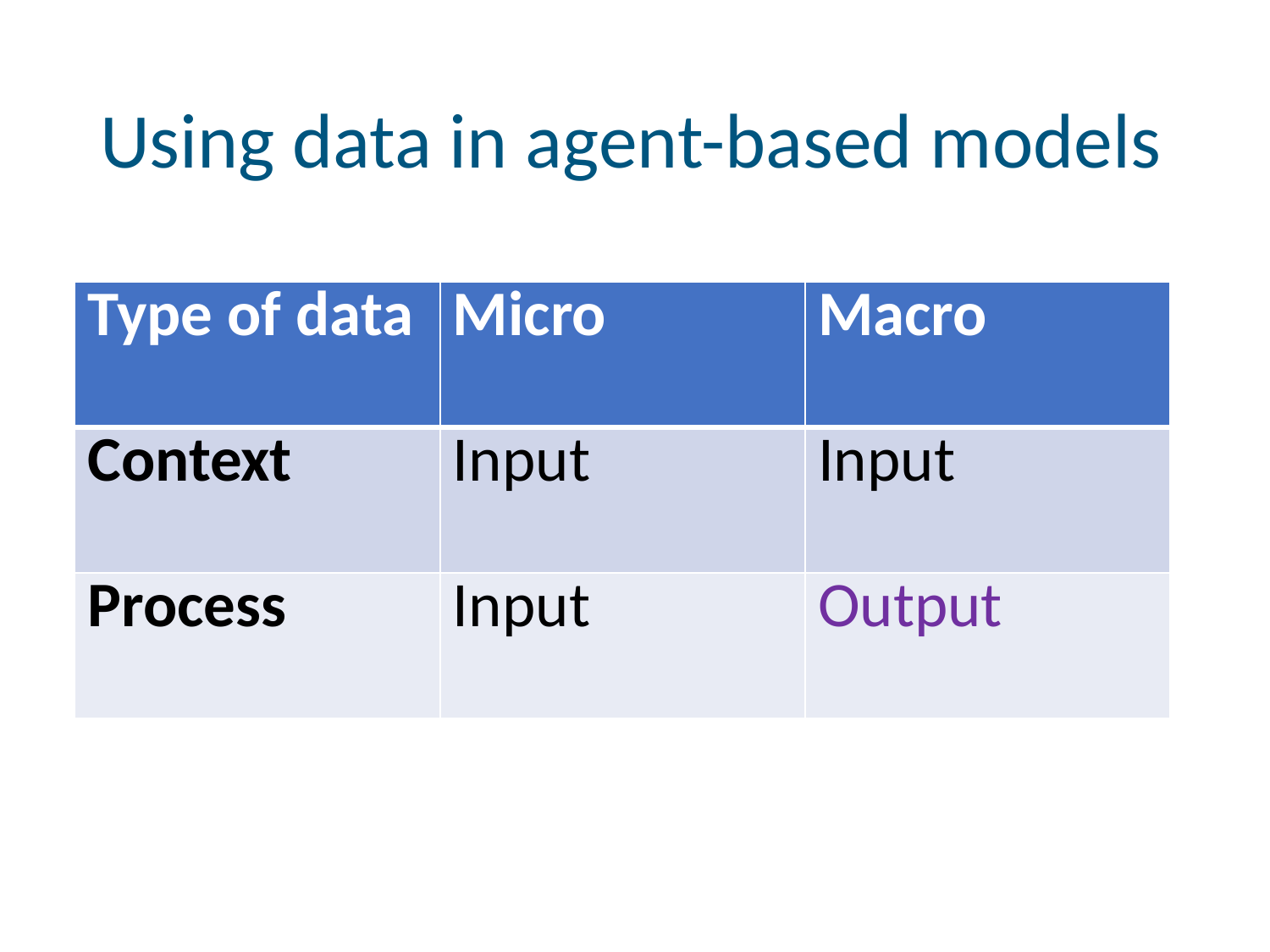

# Using data in agent-based models
| Type of data | Micro | Macro |
| --- | --- | --- |
| Context | Input | Input |
| Process | Input | Output |